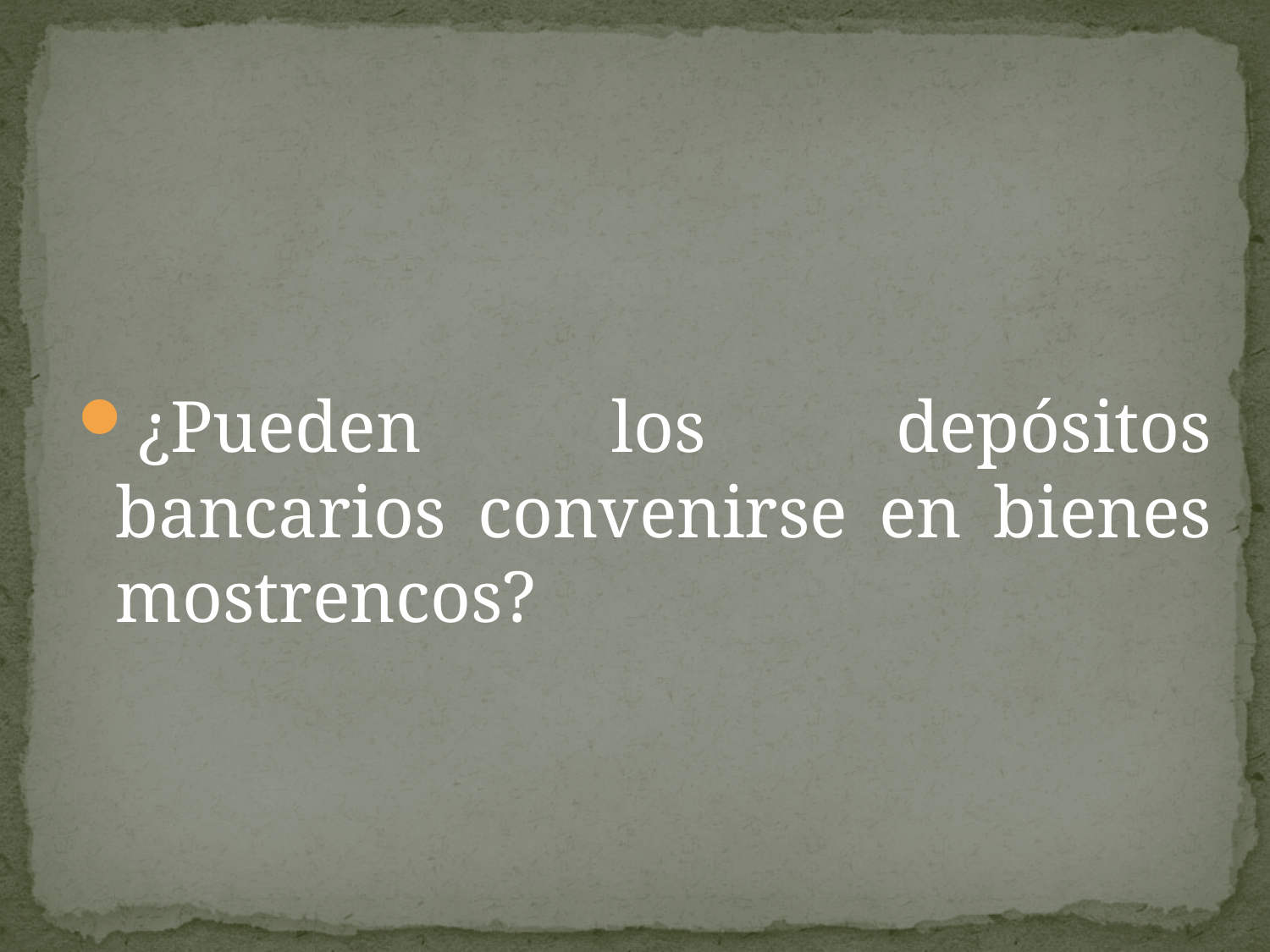

¿Pueden los depósitos bancarios convenirse en bienes mostrencos?